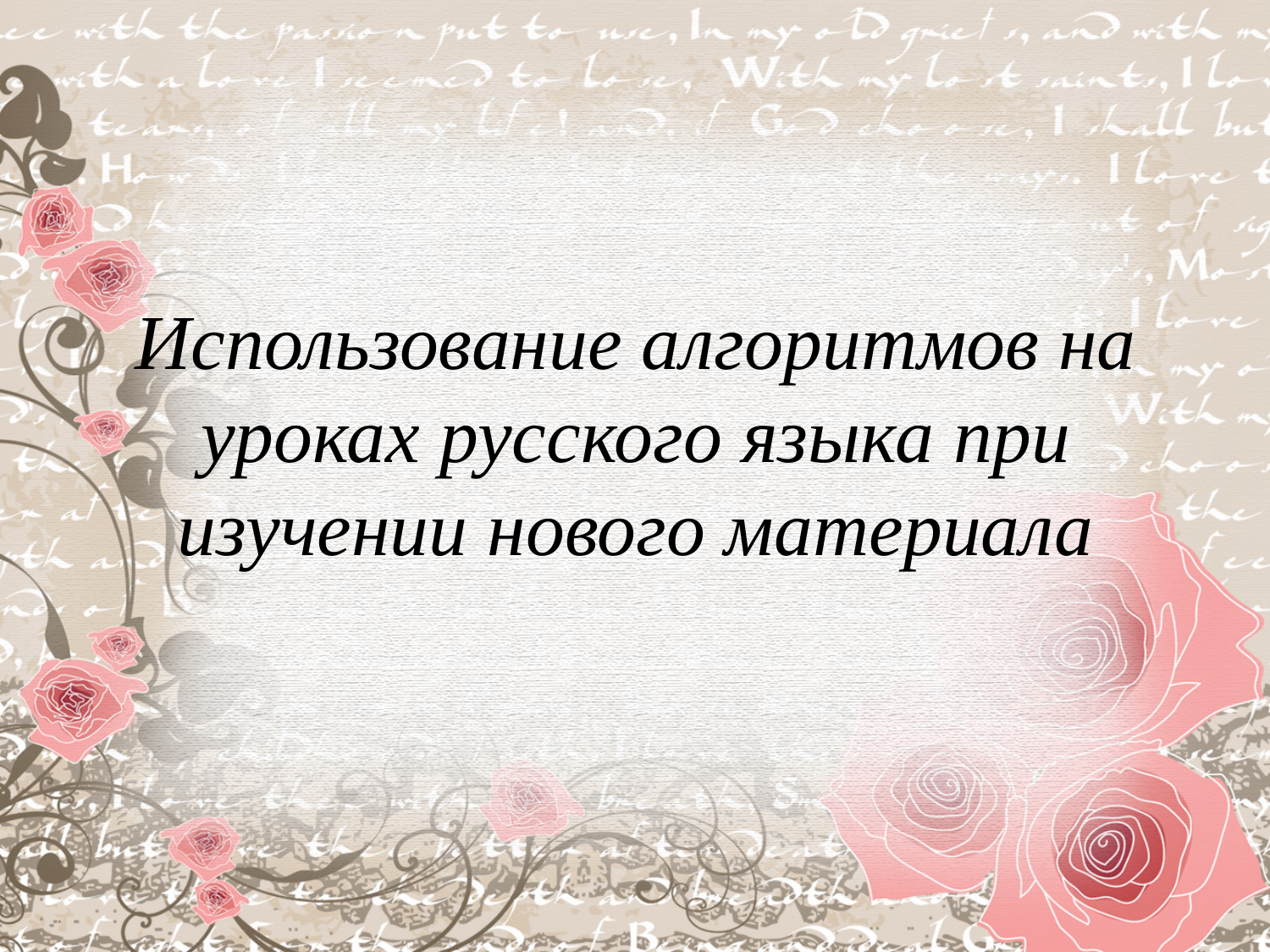

# Использование алгоритмов на уроках русского языка при изучении нового материала